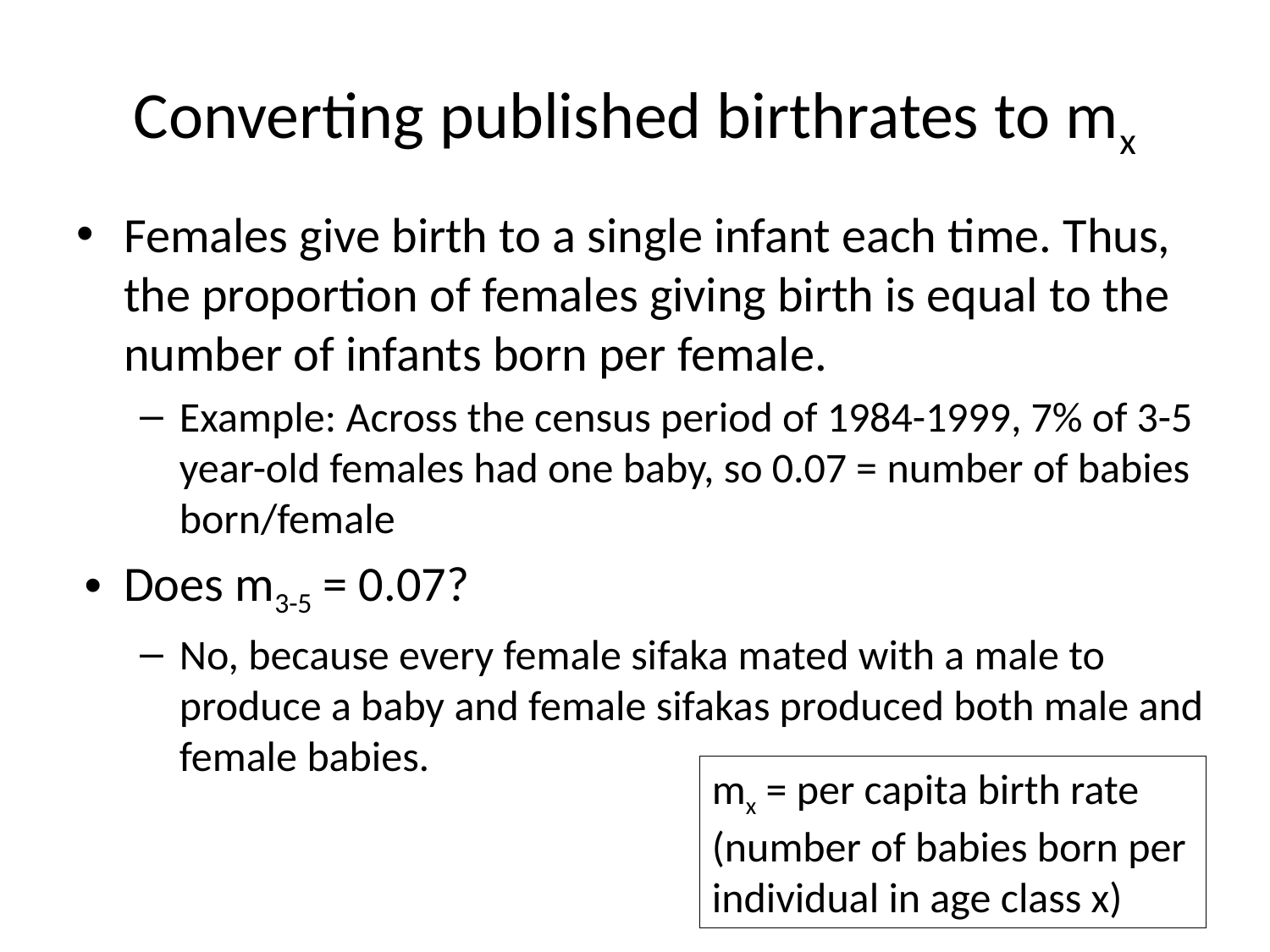

# Converting published birthrates to mx
Females give birth to a single infant each time. Thus, the proportion of females giving birth is equal to the number of infants born per female.
Example: Across the census period of 1984-1999, 7% of 3-5 year-old females had one baby, so 0.07 = number of babies born/female
Does m3-5 = 0.07?
No, because every female sifaka mated with a male to produce a baby and female sifakas produced both male and female babies.

mx = per capita birth rate (number of babies born per individual in age class x)